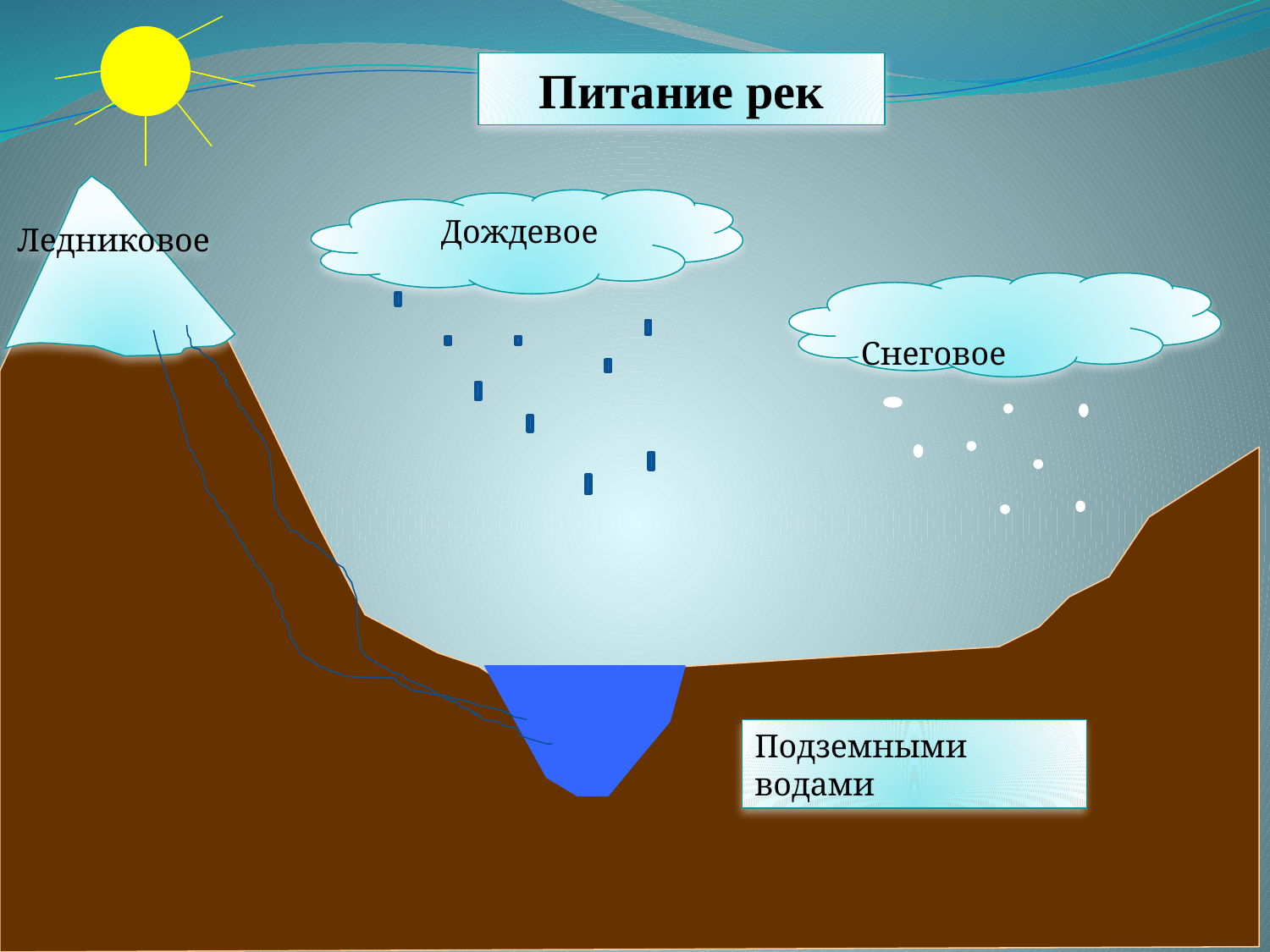

Питание рек

Ледниковое

       Дождевое

               Снеговое

Подземными водами